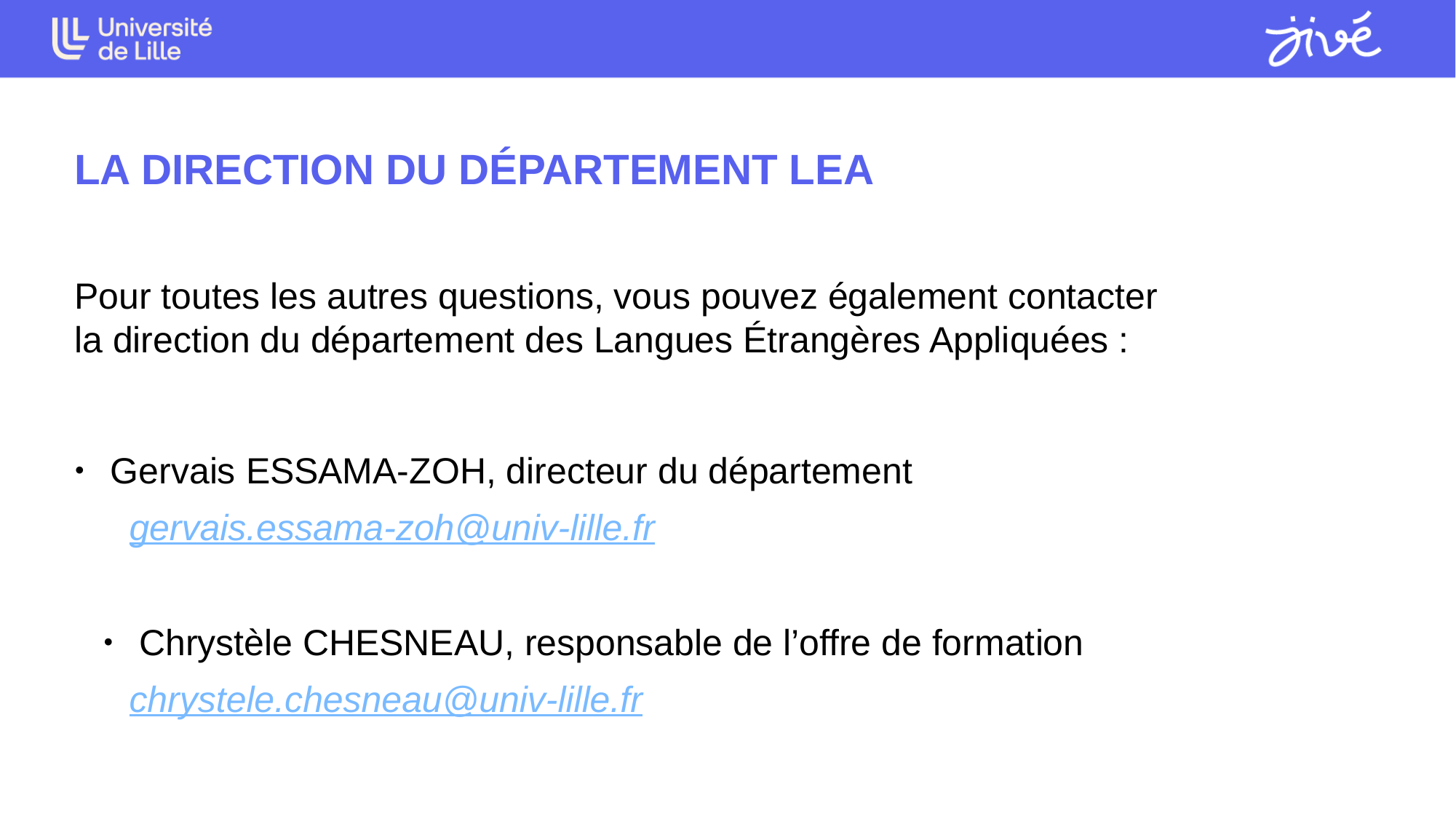

LA DIRECTION DU DÉPARTEMENT LEA

Pour toutes les autres questions, vous pouvez également contacter
la direction du département des Langues Étrangères Appliquées :

 Gervais ESSAMA-ZOH, directeur du département
gervais.essama-zoh@univ-lille.fr

 Chrystèle CHESNEAU, responsable de l’offre de formation
chrystele.chesneau@univ-lille.fr